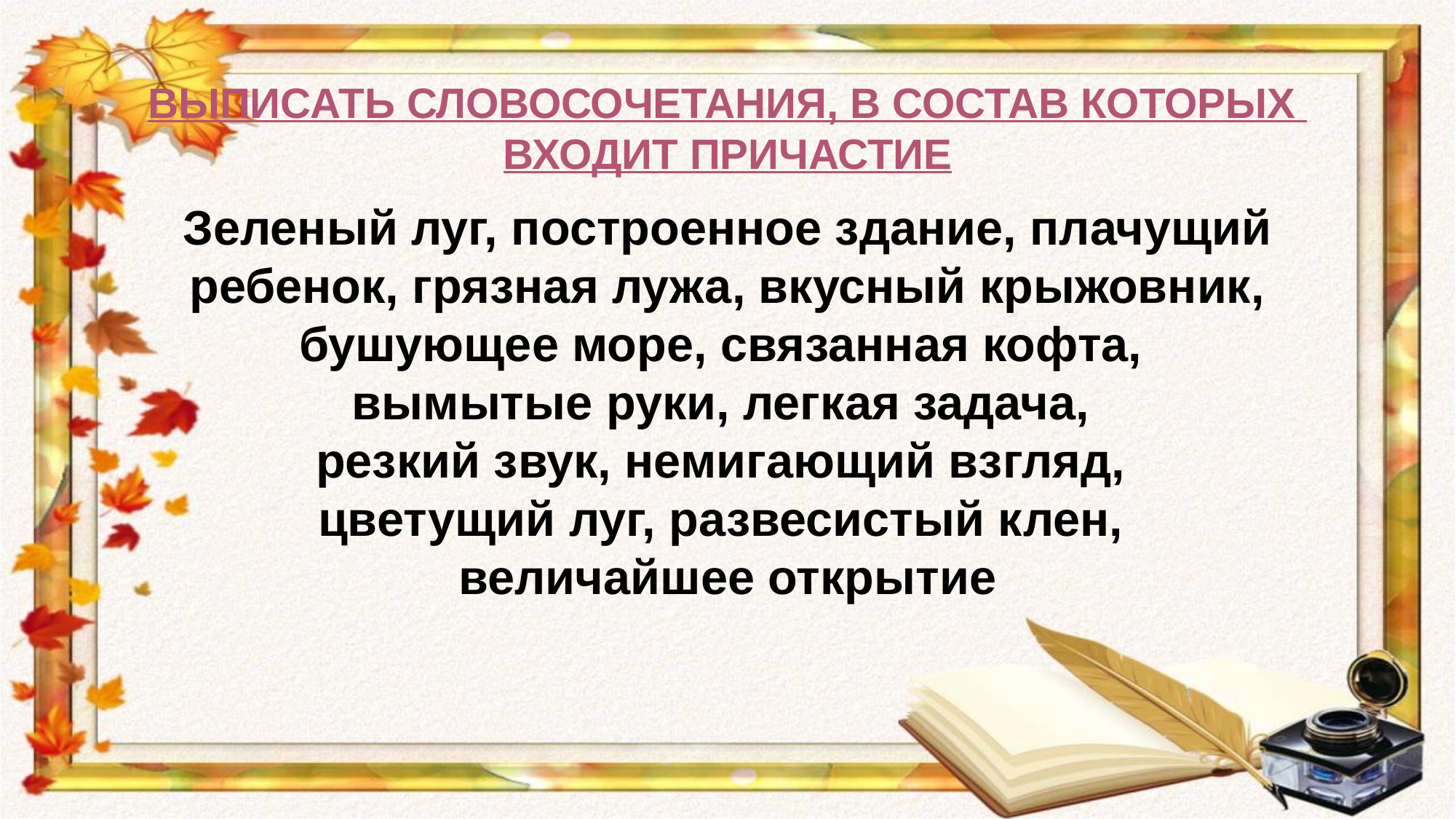

# Выписать словосочетания, в состав которых входит причастие
Зеленый луг, построенное здание, плачущий ребенок, грязная лужа, вкусный крыжовник, бушующее море, связанная кофта,
вымытые руки, легкая задача,
резкий звук, немигающий взгляд,
цветущий луг, развесистый клен,
величайшее открытие